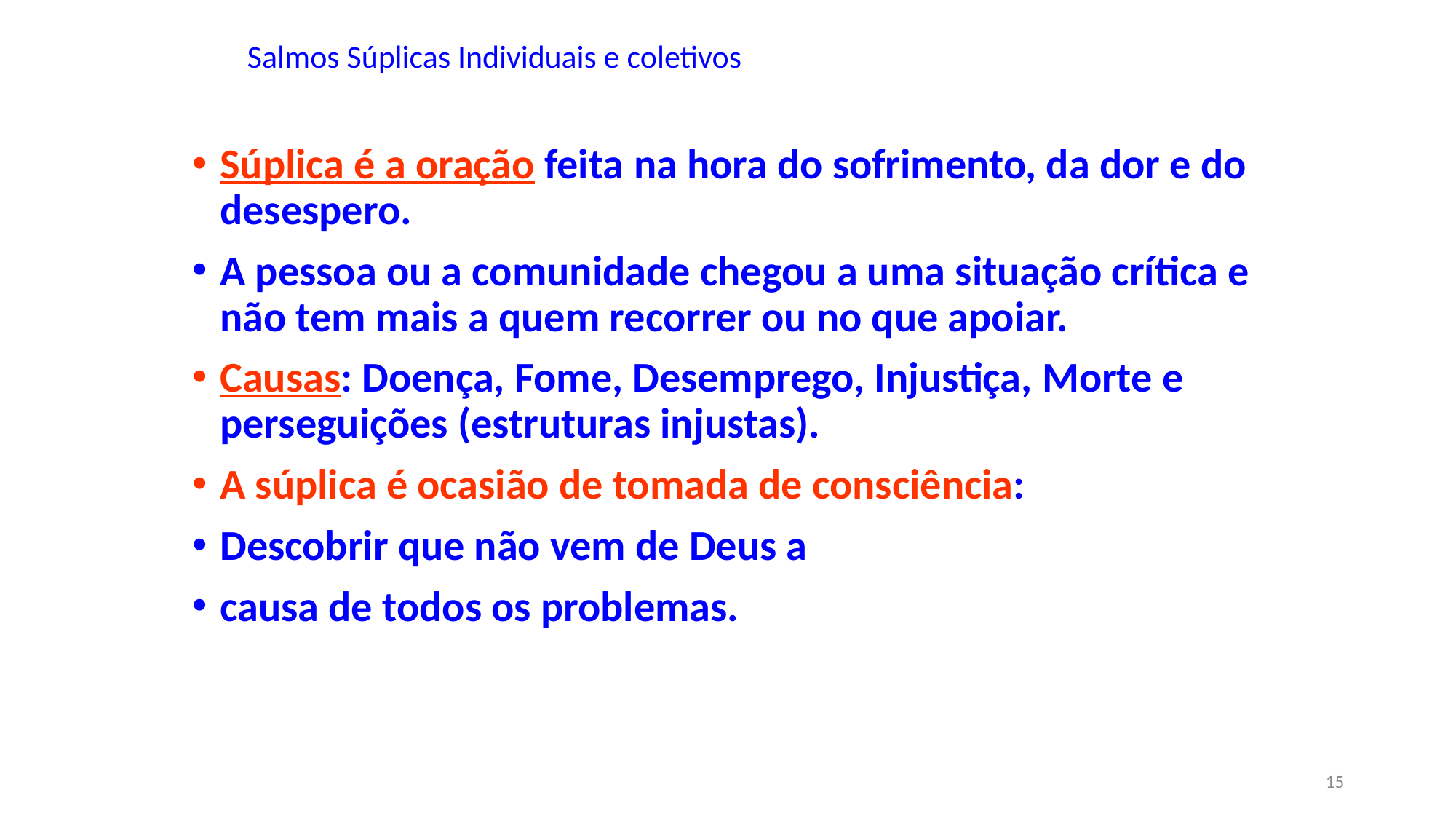

# Salmos Súplicas Individuais e coletivos
Súplica é a oração feita na hora do sofrimento, da dor e do desespero.
A pessoa ou a comunidade chegou a uma situação crítica e não tem mais a quem recorrer ou no que apoiar.
Causas: Doença, Fome, Desemprego, Injustiça, Morte e perseguições (estruturas injustas).
A súplica é ocasião de tomada de consciência:
Descobrir que não vem de Deus a
causa de todos os problemas.

15